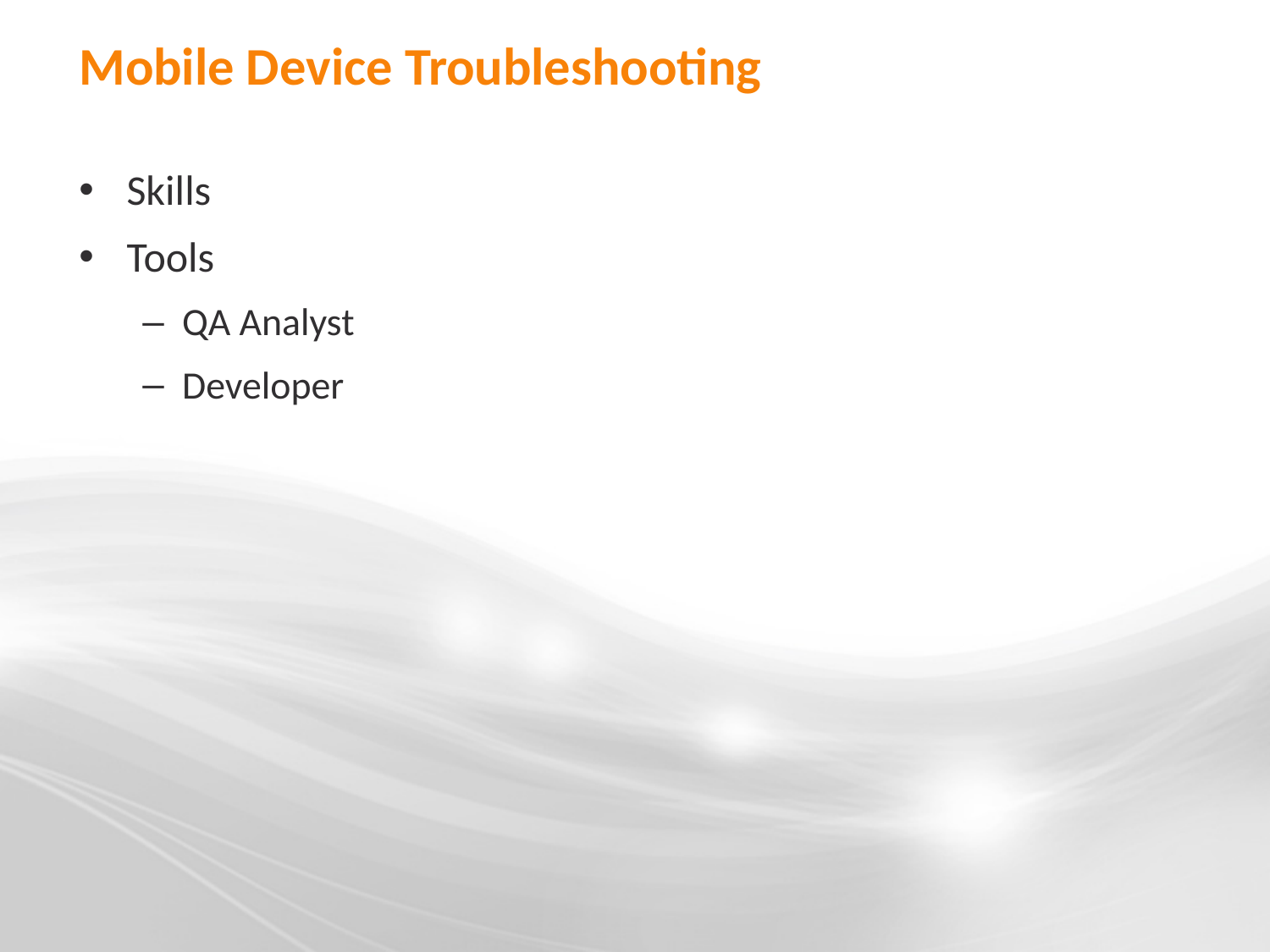

# Mobile Device Troubleshooting
Skills
Tools
QA Analyst
Developer